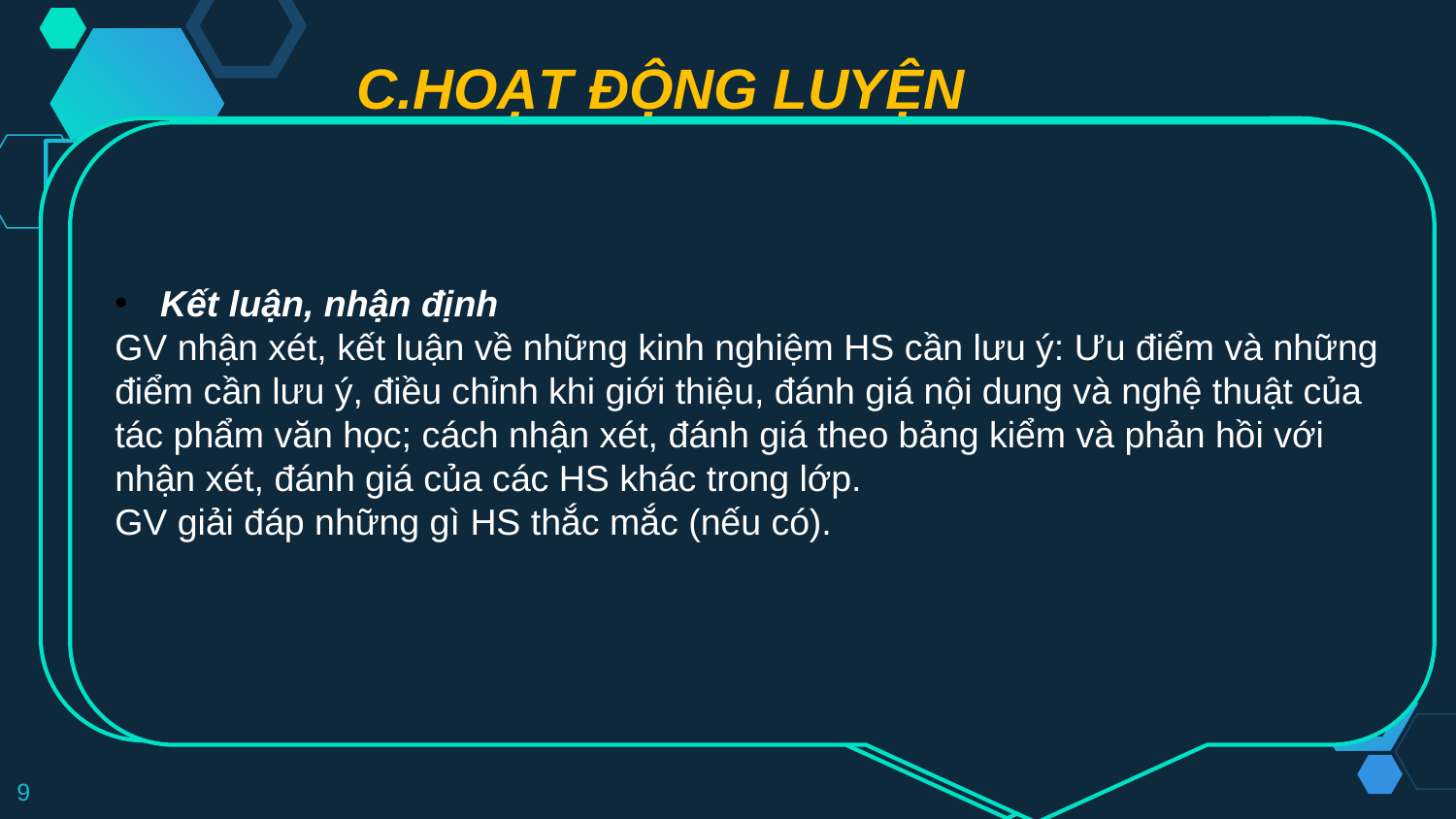

C.HOẠT ĐỘNG LUYỆN TẬP VÀ VẬN DỤNG
c.Tổ chức hoạt động
Giao nhiệm vụ HT: HS rút ra ít nhất hai kinh nghiệm về cách giới thiệu một tác phẩm văn học.
Thực hiện nhiệm vụ HT: HS rút kinh nghiệm cá nhân.
Báo cáo, thảo luận: 2 – 3 HS trình bày kết quả thực hiện nhiệm vụ. Các HS khác nhận xét, bổ sung (nếu có).

Kết luận, nhận định
GV nhận xét, kết luận về những kinh nghiệm HS cần lưu ý: Ưu điểm và những điểm cần lưu ý, điều chỉnh khi giới thiệu, đánh giá nội dung và nghệ thuật của tác phẩm văn học; cách nhận xét, đánh giá theo bảng kiểm và phản hồi với nhận xét, đánh giá của các HS khác trong lớp.
GV giải đáp những gì HS thắc mắc (nếu có).

2. Hoạt động trao đổi, rút kinh nghiệm
a. Mục tiêu:
       Rút ra được kinh nghiệm cho bản thân sau hoạt động nói và nghe.
b. Sản phẩm:
        Lời nhận xét, đánh giá, rút kinh nghiệm của HS.
9